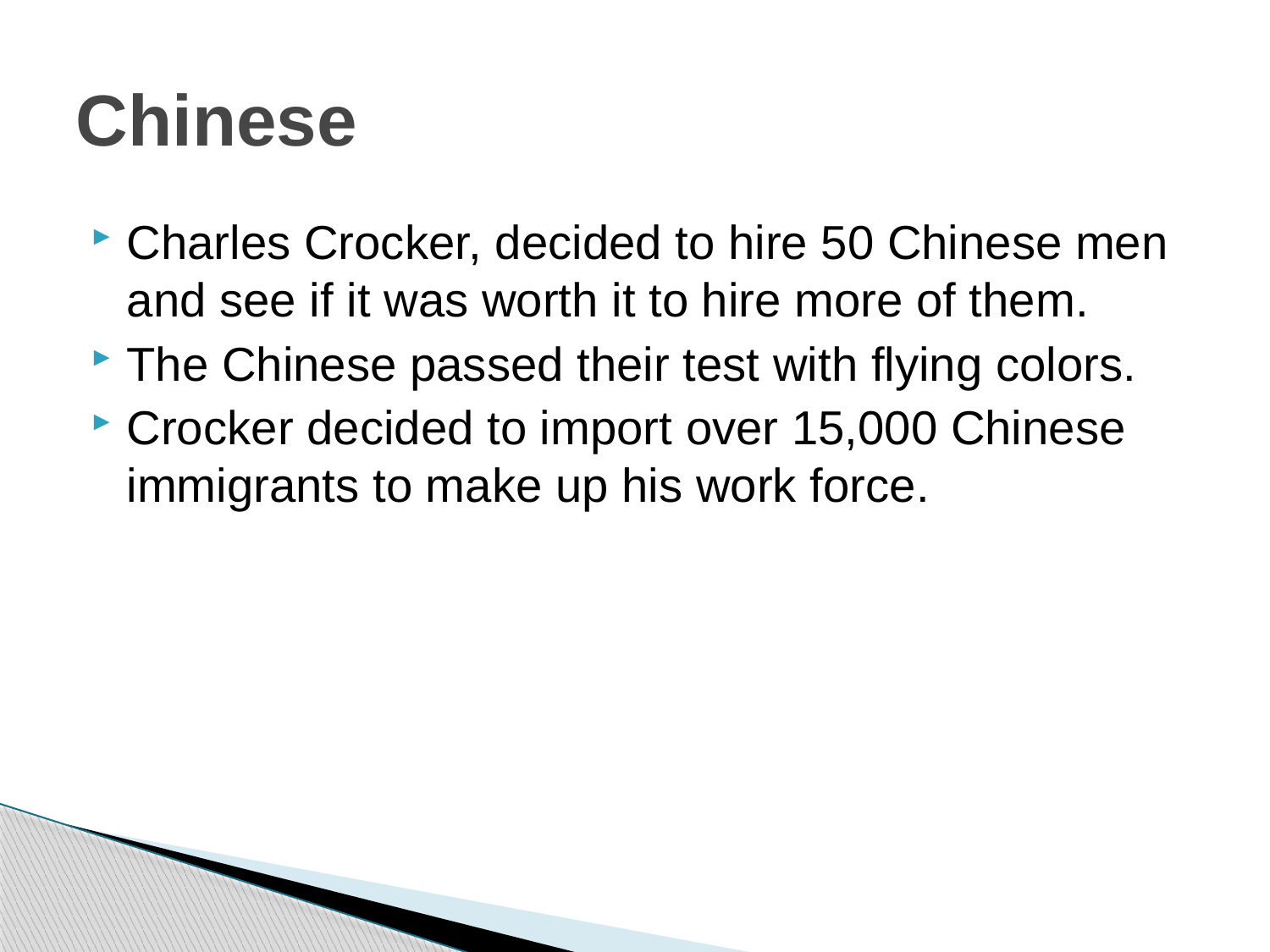

# Chinese
Charles Crocker, decided to hire 50 Chinese men and see if it was worth it to hire more of them.
The Chinese passed their test with flying colors.
Crocker decided to import over 15,000 Chinese immigrants to make up his work force.